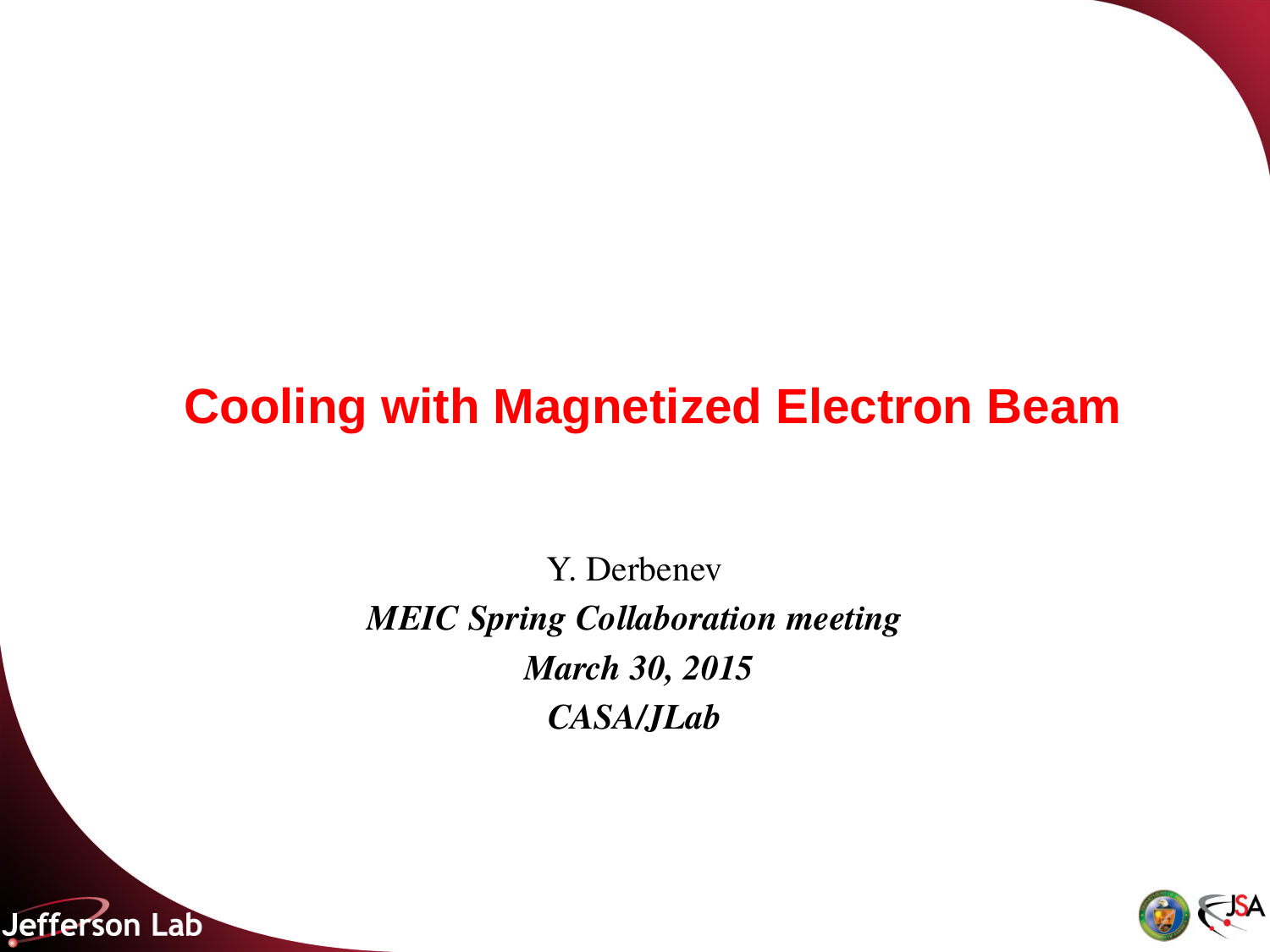

# Cooling with Magnetized Electron Beam
Y. Derbenev
MEIC Spring Collaboration meeting
 March 30, 2015
CASA/JLab